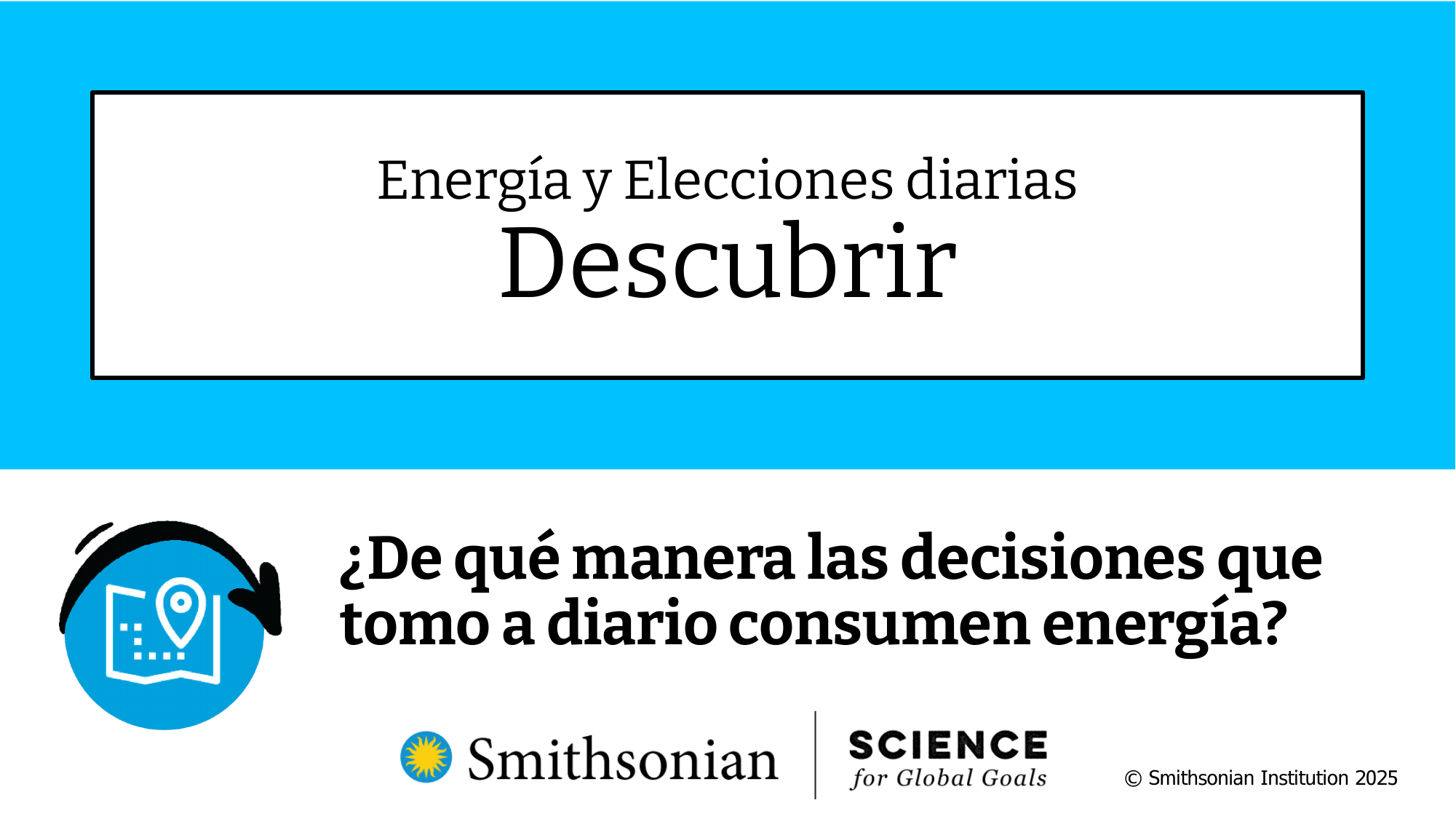

# Energía y Elecciones diarias Descubrir
¿De qué manera las decisiones que tomo a diario consumen energía?